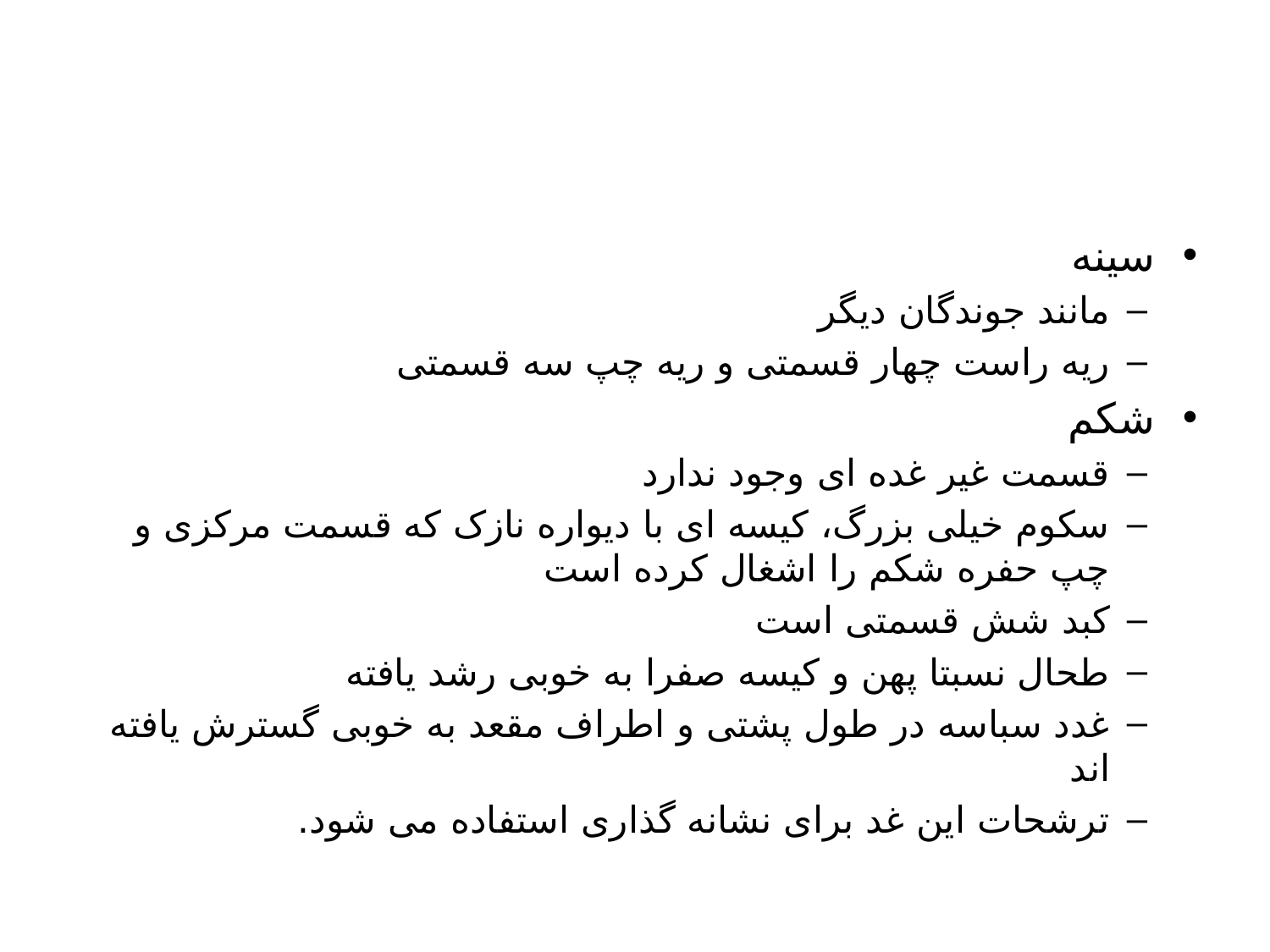

#
سینه
مانند جوندگان دیگر
ریه راست چهار قسمتی و ریه چپ سه قسمتی
شکم
قسمت غیر غده ای وجود ندارد
سکوم خیلی بزرگ، کیسه ای با دیواره نازک که قسمت مرکزی و چپ حفره شکم را اشغال کرده است
کبد شش قسمتی است
طحال نسبتا پهن و کیسه صفرا به خوبی رشد یافته
غدد سباسه در طول پشتی و اطراف مقعد به خوبی گسترش یافته اند
ترشحات این غد برای نشانه گذاری استفاده می شود.